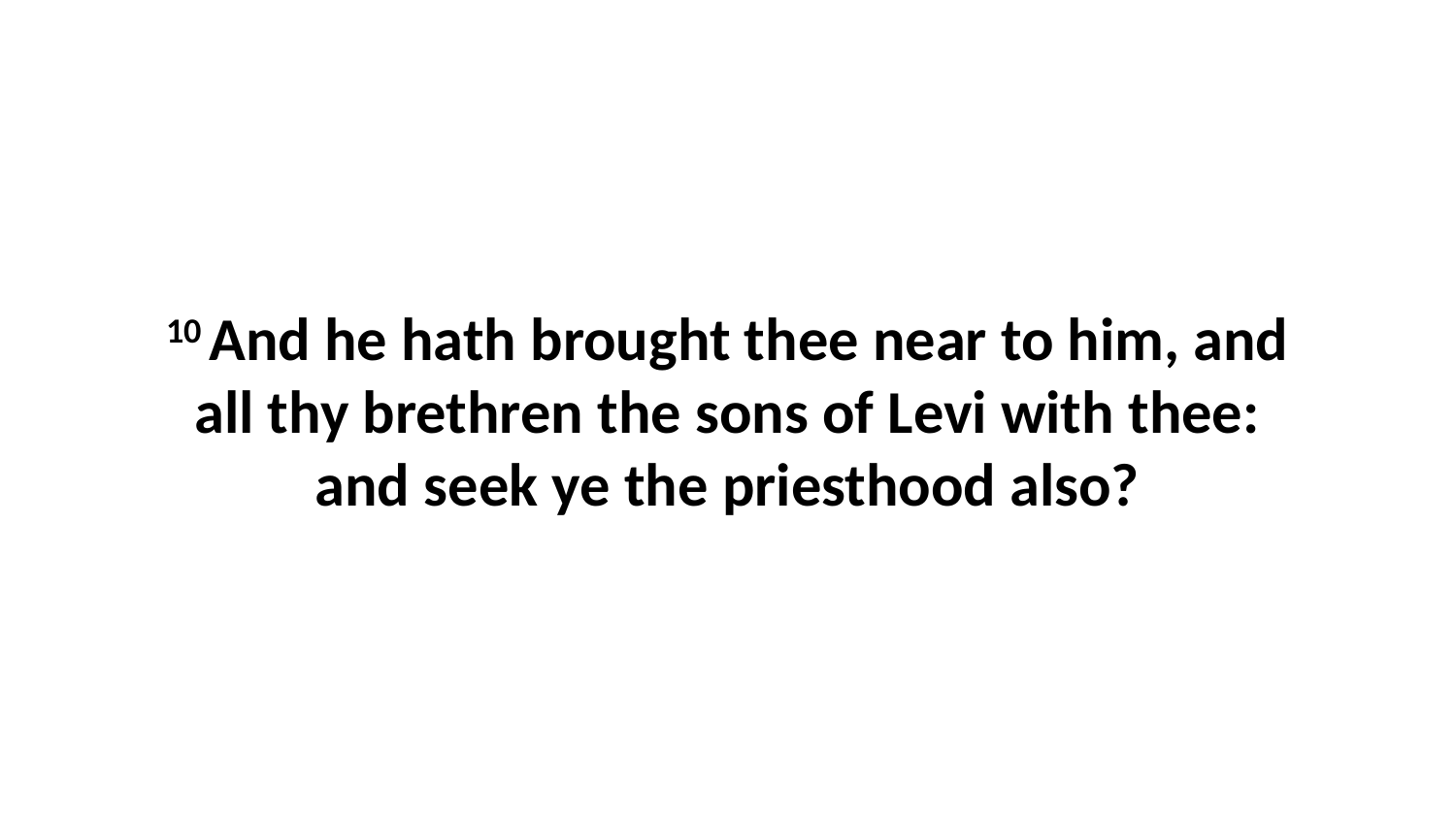

10 And he hath brought thee near to him, and all thy brethren the sons of Levi with thee: and seek ye the priesthood also?